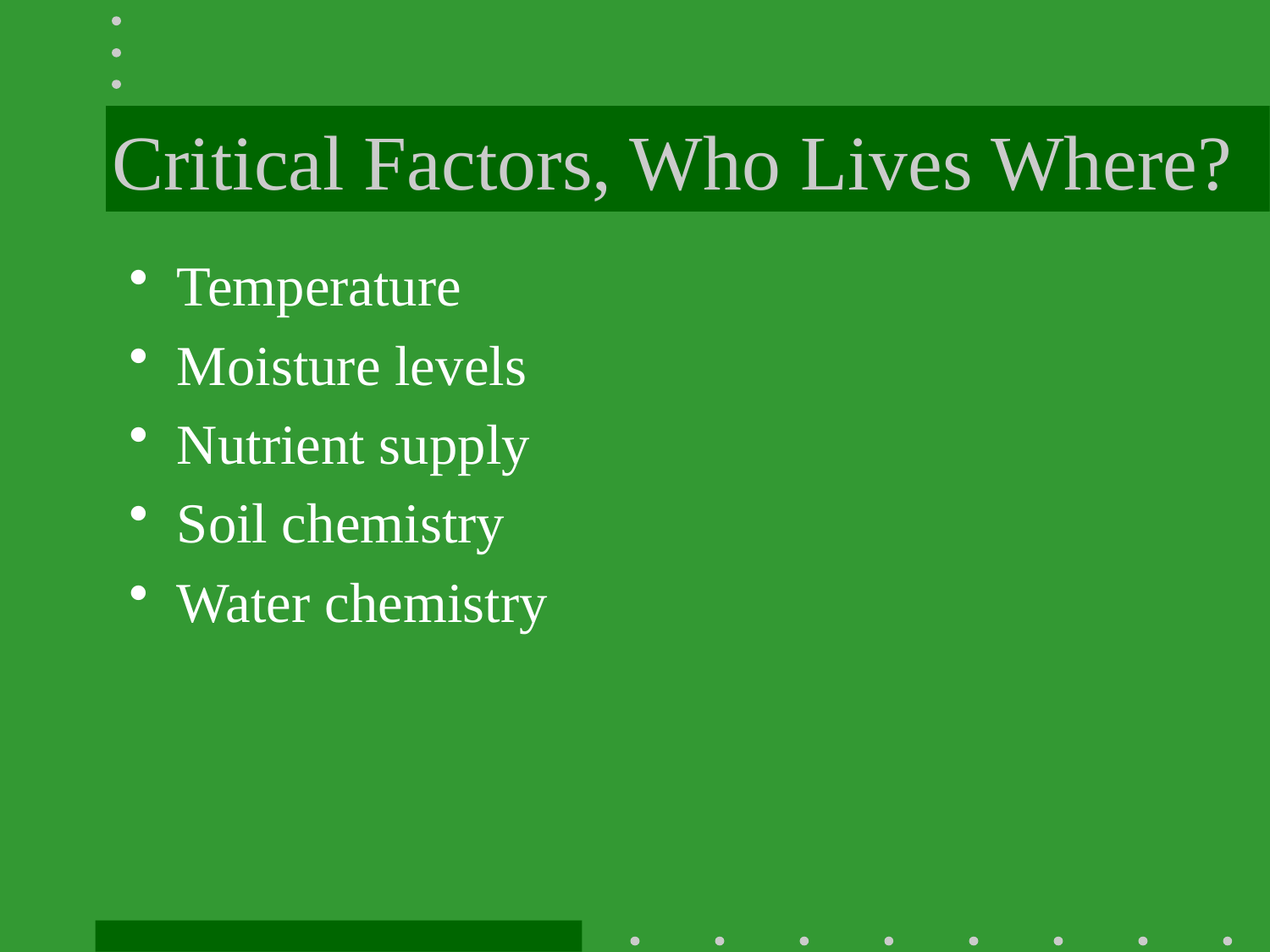

# Critical Factors, Who Lives Where?
Temperature
Moisture levels
Nutrient supply
Soil chemistry
Water chemistry